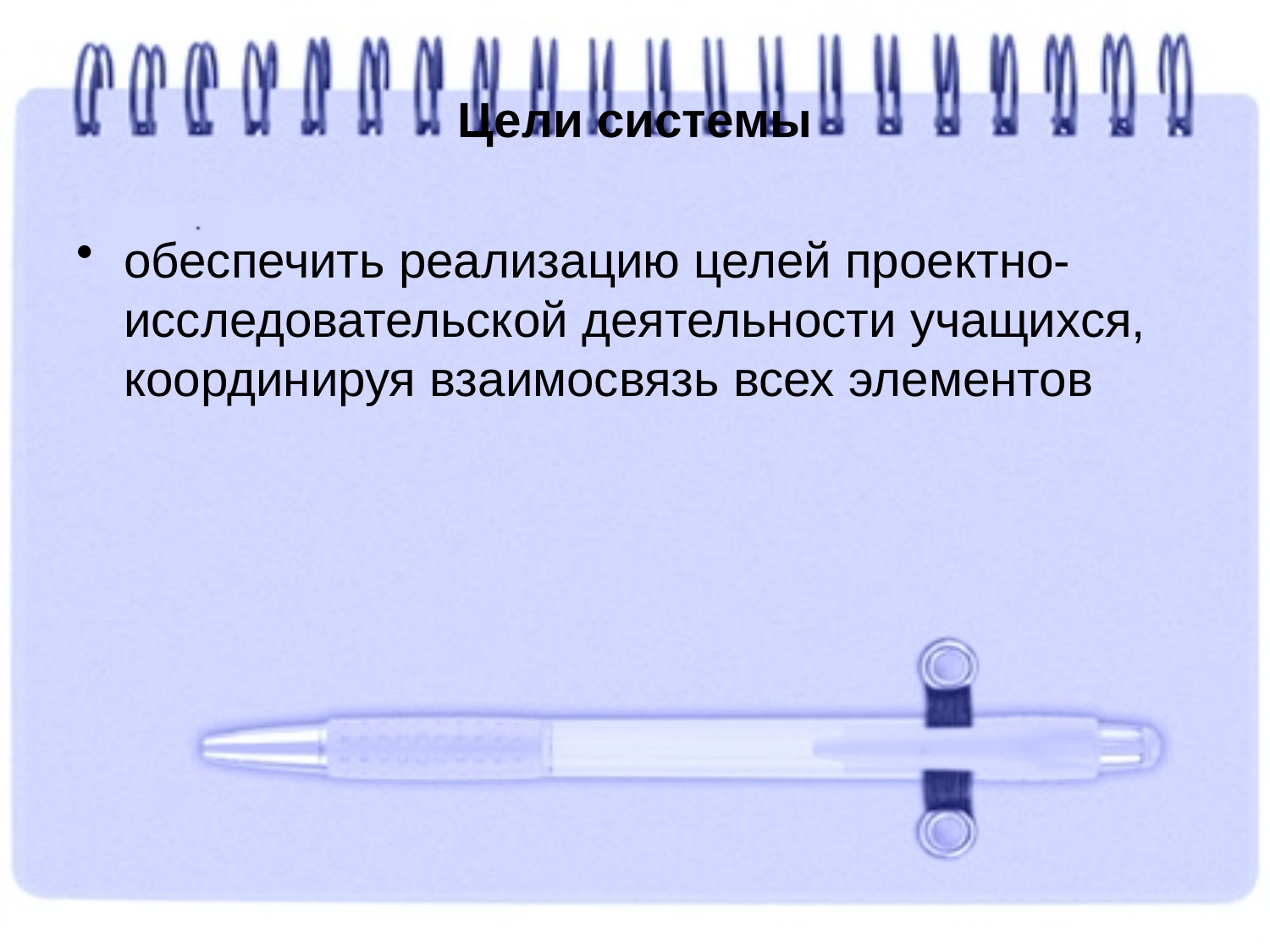

# Цели системы
обеспечить реализацию целей проектно-исследовательской деятельности учащихся, координируя взаимосвязь всех элементов